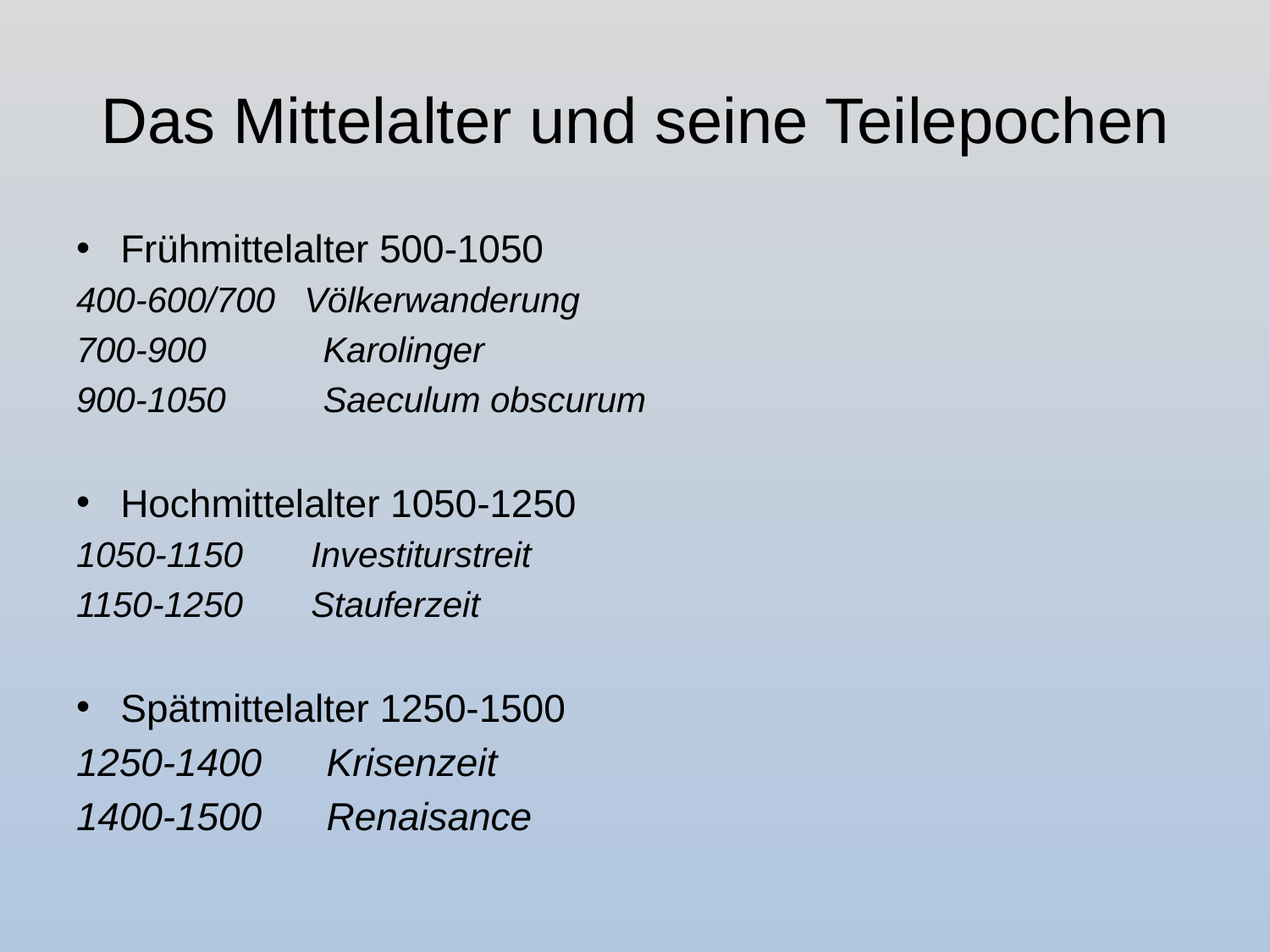

# Das Mittelalter und seine Teilepochen
Frühmittelalter 500-1050
400-600/700   Völkerwanderung
700-900            Karolinger
900-1050          Saeculum obscurum

Hochmittelalter 1050-1250
1050-1150       Investiturstreit
1150-1250       Stauferzeit

Spätmittelalter 1250-1500
1250-1400      Krisenzeit
1400-1500      Renaisance